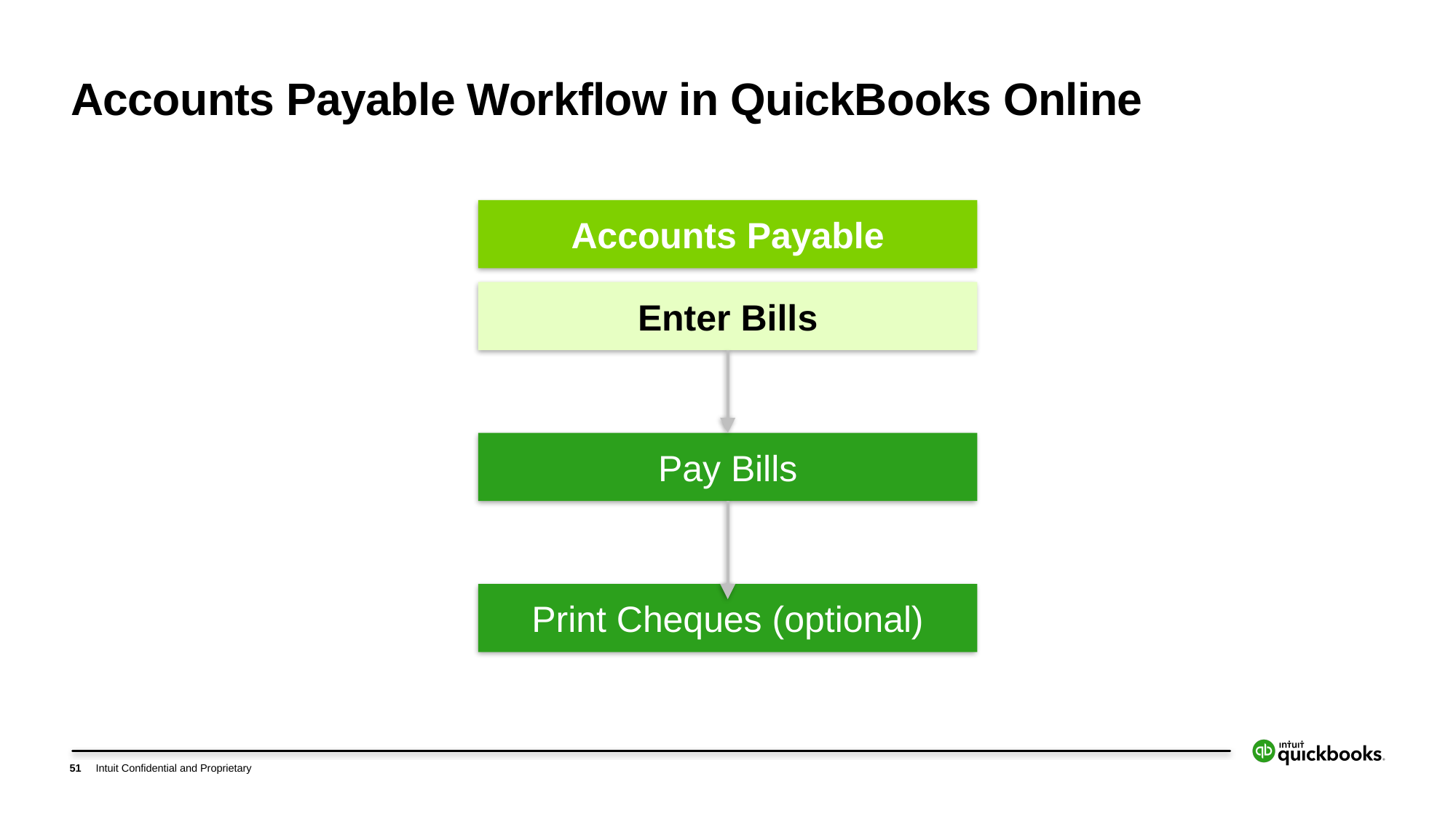

# Accounts Payable Workflow in QuickBooks Online
Accounts Payable
Enter Bills
Pay Bills
Print Cheques (optional)